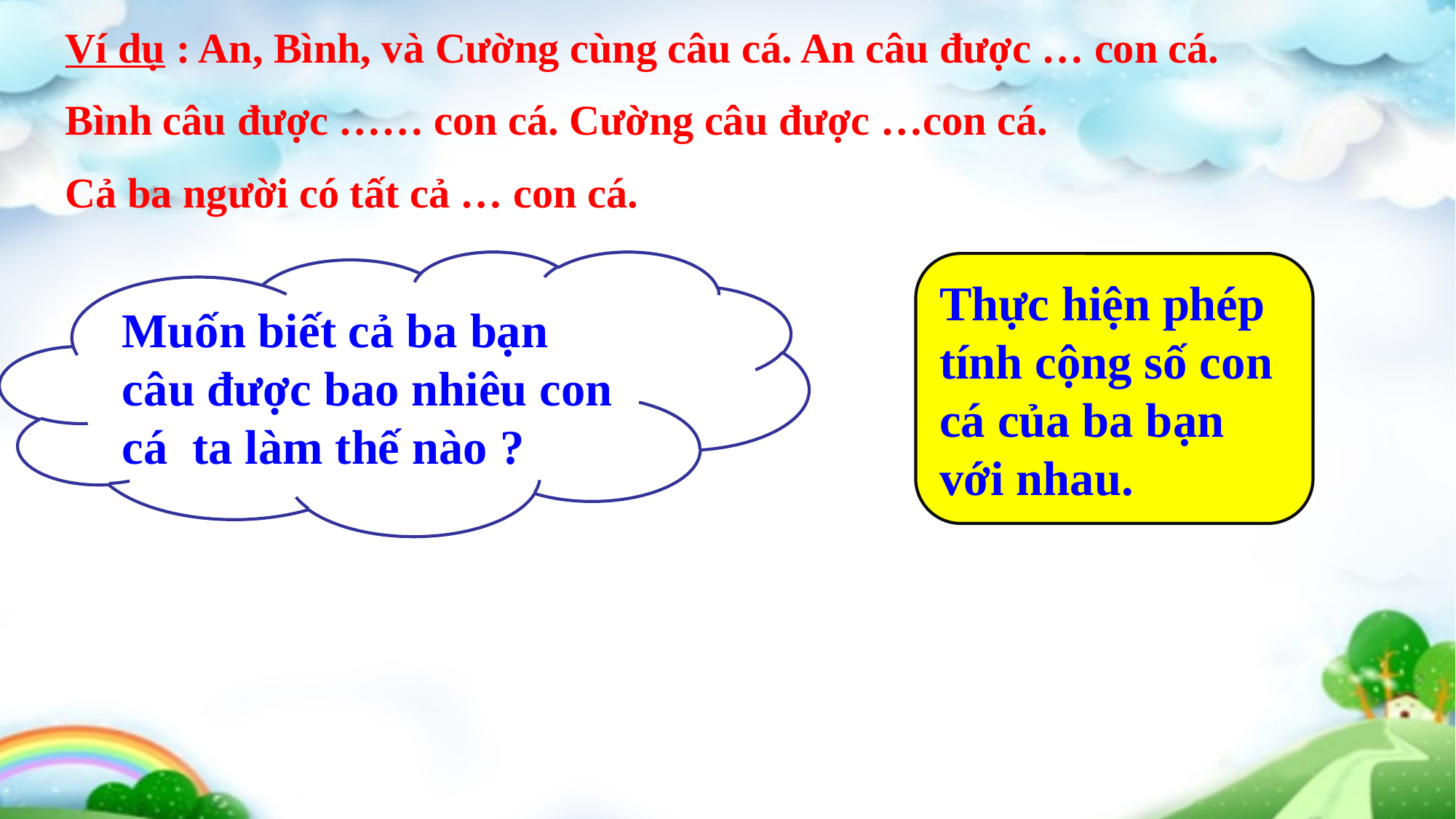

Ví dụ : An, Bình, và Cường cùng câu cá. An câu được … con cá.
Bình câu được …… con cá. Cường câu được …con cá.
Cả ba người có tất cả … con cá.
Muốn biết cả ba bạn câu được bao nhiêu con cá  ta làm thế nào ?
Thực hiện phép tính cộng số con cá của ba bạn với nhau.